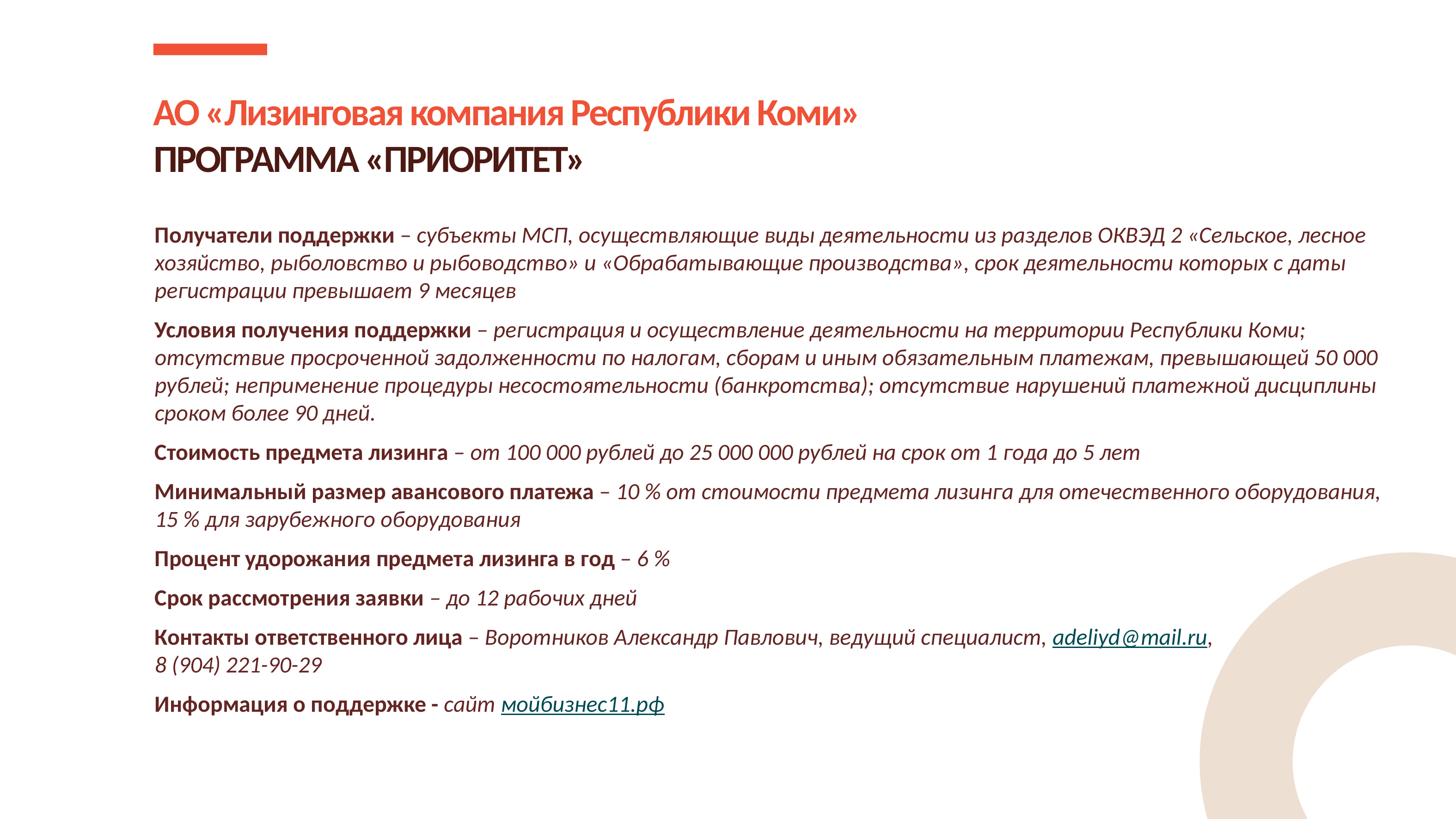

АО «Лизинговая компания Республики Коми»
ПРОГРАММА «ПРИОРИТЕТ»
Получатели поддержки – субъекты МСП, осуществляющие виды деятельности из разделов ОКВЭД 2 «Сельское, лесное хозяйство, рыболовство и рыбоводство» и «Обрабатывающие производства», срок деятельности которых с даты регистрации превышает 9 месяцев
Условия получения поддержки – регистрация и осуществление деятельности на территории Республики Коми; отсутствие просроченной задолженности по налогам, сборам и иным обязательным платежам, превышающей 50 000 рублей; неприменение процедуры несостоятельности (банкротства); отсутствие нарушений платежной дисциплины сроком более 90 дней.
Стоимость предмета лизинга – от 100 000 рублей до 25 000 000 рублей на срок от 1 года до 5 лет
Минимальный размер авансового платежа – 10 % от стоимости предмета лизинга для отечественного оборудования,
15 % для зарубежного оборудования
Процент удорожания предмета лизинга в год – 6 %
Срок рассмотрения заявки – до 12 рабочих дней
Контакты ответственного лица – Воротников Александр Павлович, ведущий специалист, adeliyd@mail.ru,
8 (904) 221-90-29
Информация о поддержке - сайт мойбизнес11.рф